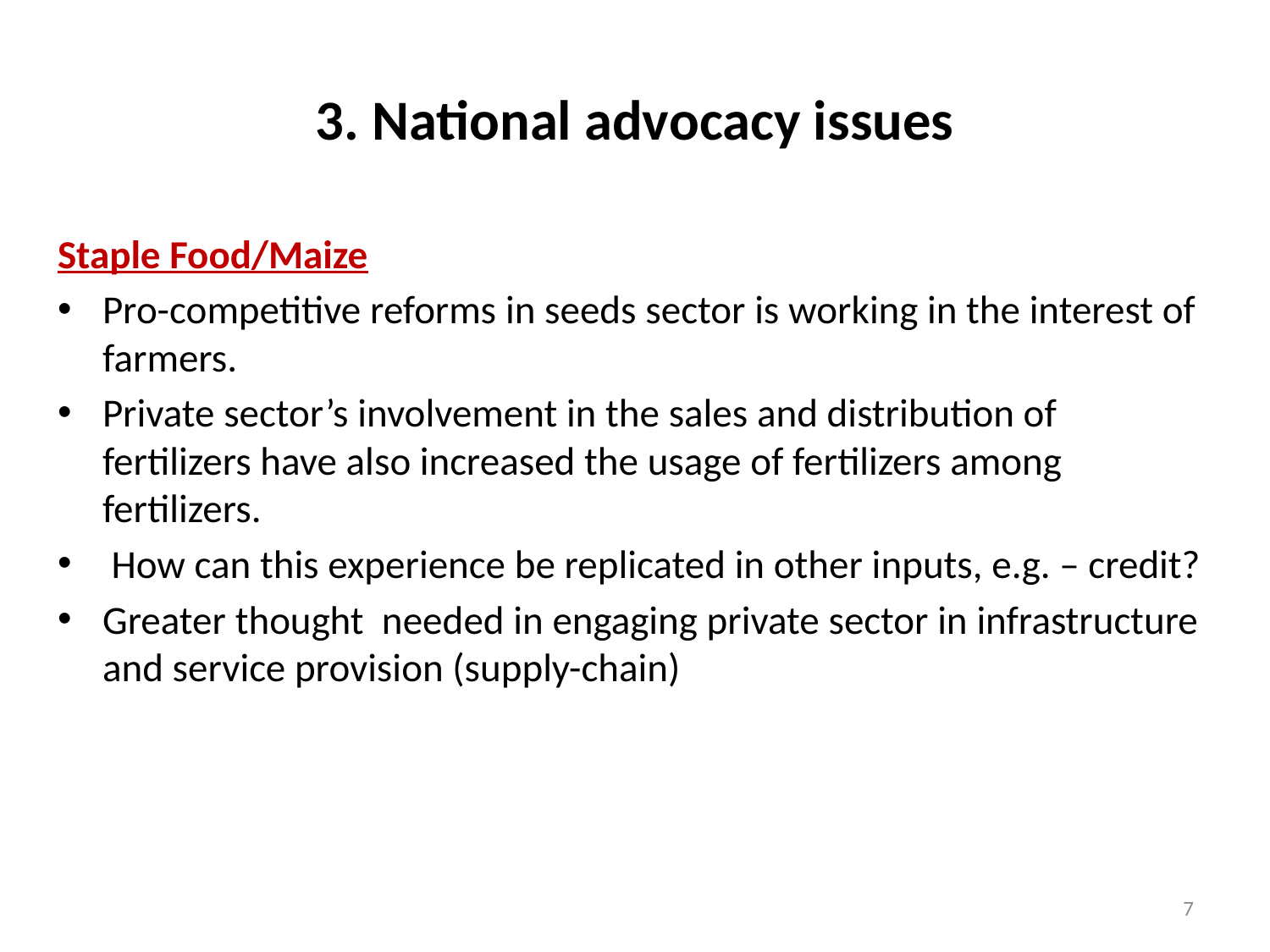

# 3. National advocacy issues
Staple Food/Maize
Pro-competitive reforms in seeds sector is working in the interest of farmers.
Private sector’s involvement in the sales and distribution of fertilizers have also increased the usage of fertilizers among fertilizers.
 How can this experience be replicated in other inputs, e.g. – credit?
Greater thought  needed in engaging private sector in infrastructure and service provision (supply-chain)
7